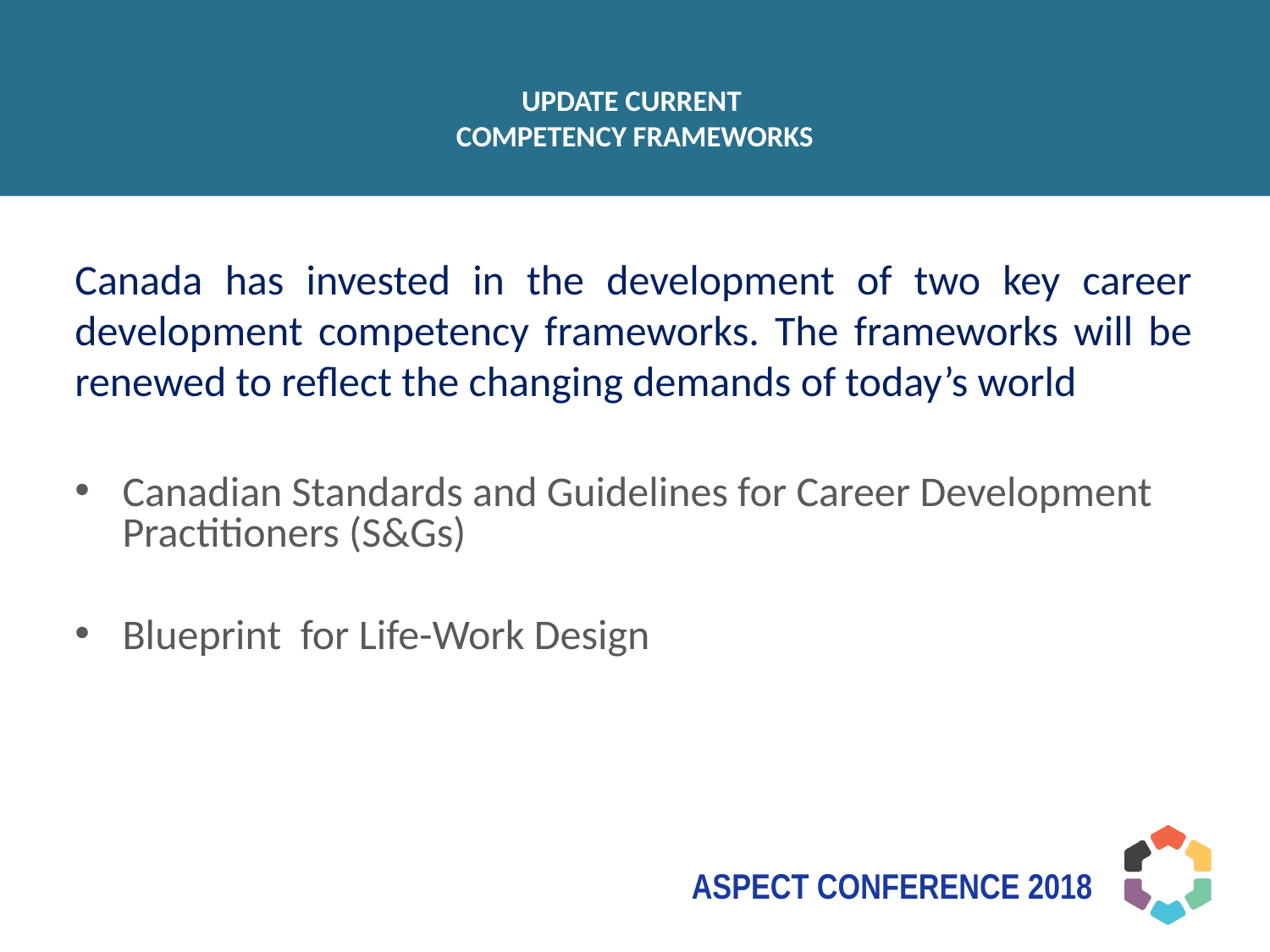

# Update Current Competency Frameworks
Canada has invested in the development of two key career development competency frameworks. The frameworks will be renewed to reflect the changing demands of today’s world

Canadian Standards and Guidelines for Career Development Practitioners (S&Gs)

Blueprint  for Life-Work Design